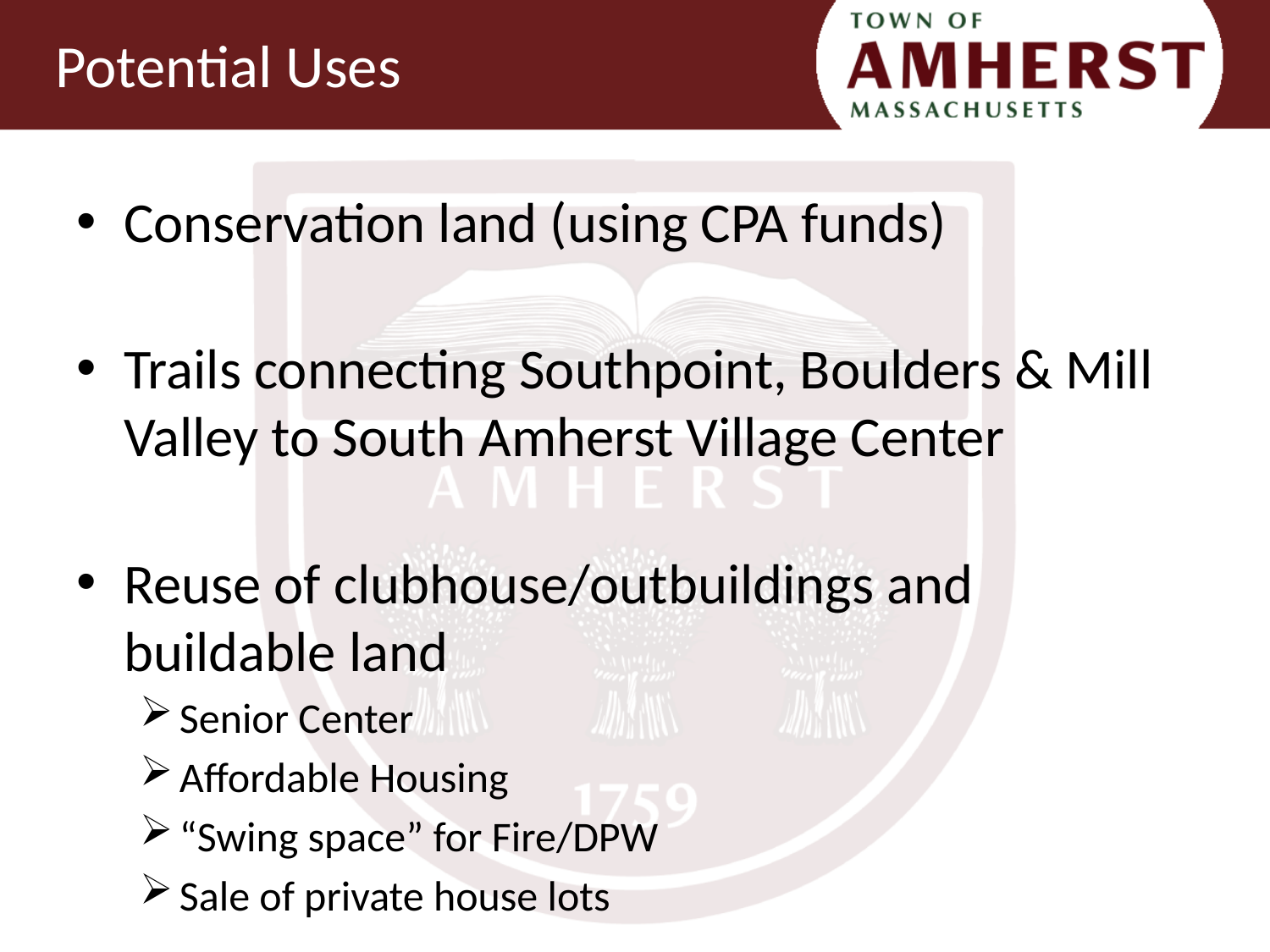

# Potential Uses
Conservation land (using CPA funds)
Trails connecting Southpoint, Boulders & Mill Valley to South Amherst Village Center
Reuse of clubhouse/outbuildings and buildable land
Senior Center
Affordable Housing
“Swing space” for Fire/DPW
Sale of private house lots